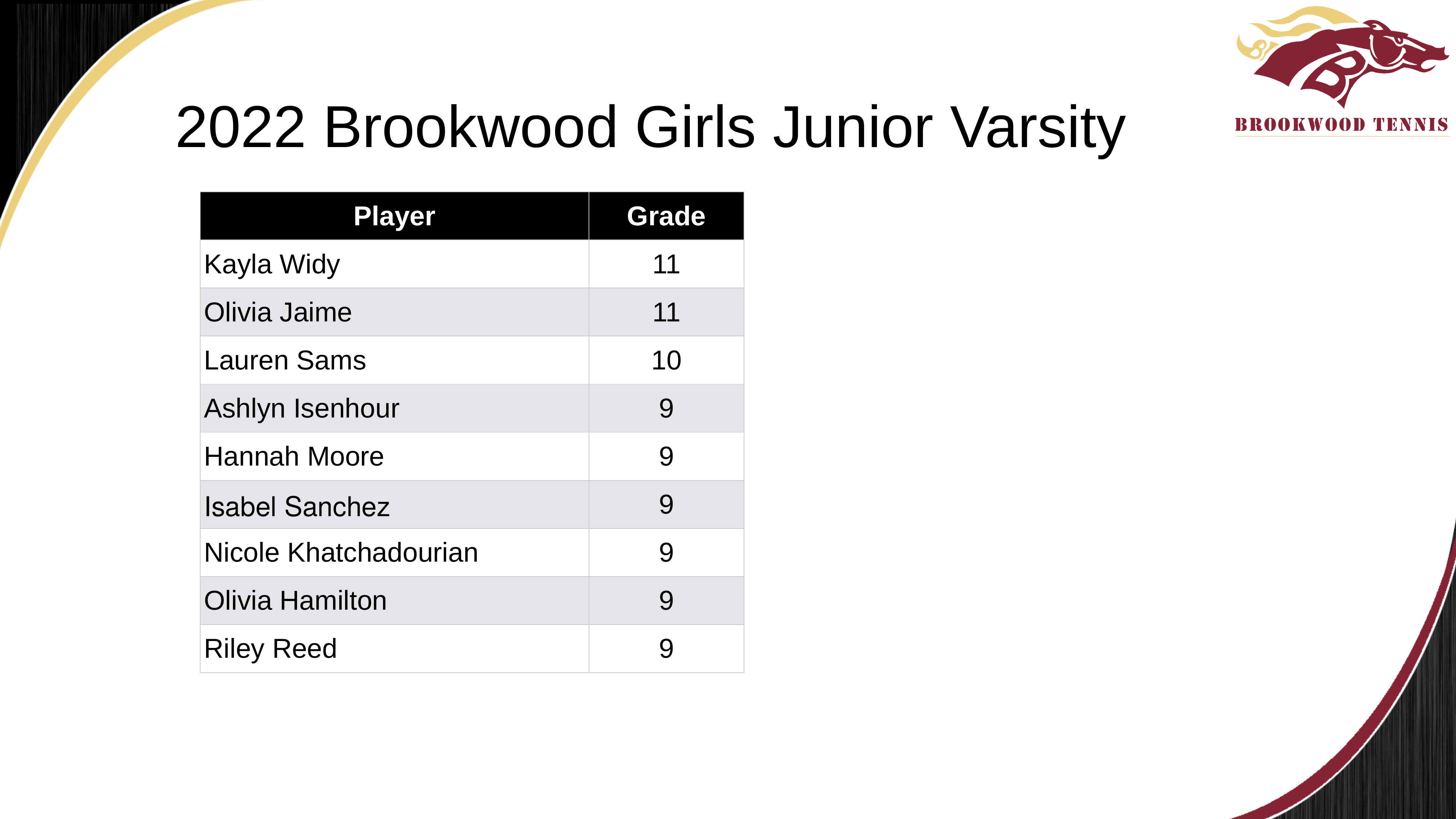

# 2022 Brookwood Girls Junior Varsity
| Player | Grade |
| --- | --- |
| Kayla Widy | 11 |
| Olivia Jaime | 11 |
| Lauren Sams | 10 |
| Ashlyn Isenhour | 9 |
| Hannah Moore | 9 |
| Isabel Sanchez | 9 |
| Nicole Khatchadourian | 9 |
| Olivia Hamilton | 9 |
| Riley Reed | 9 |